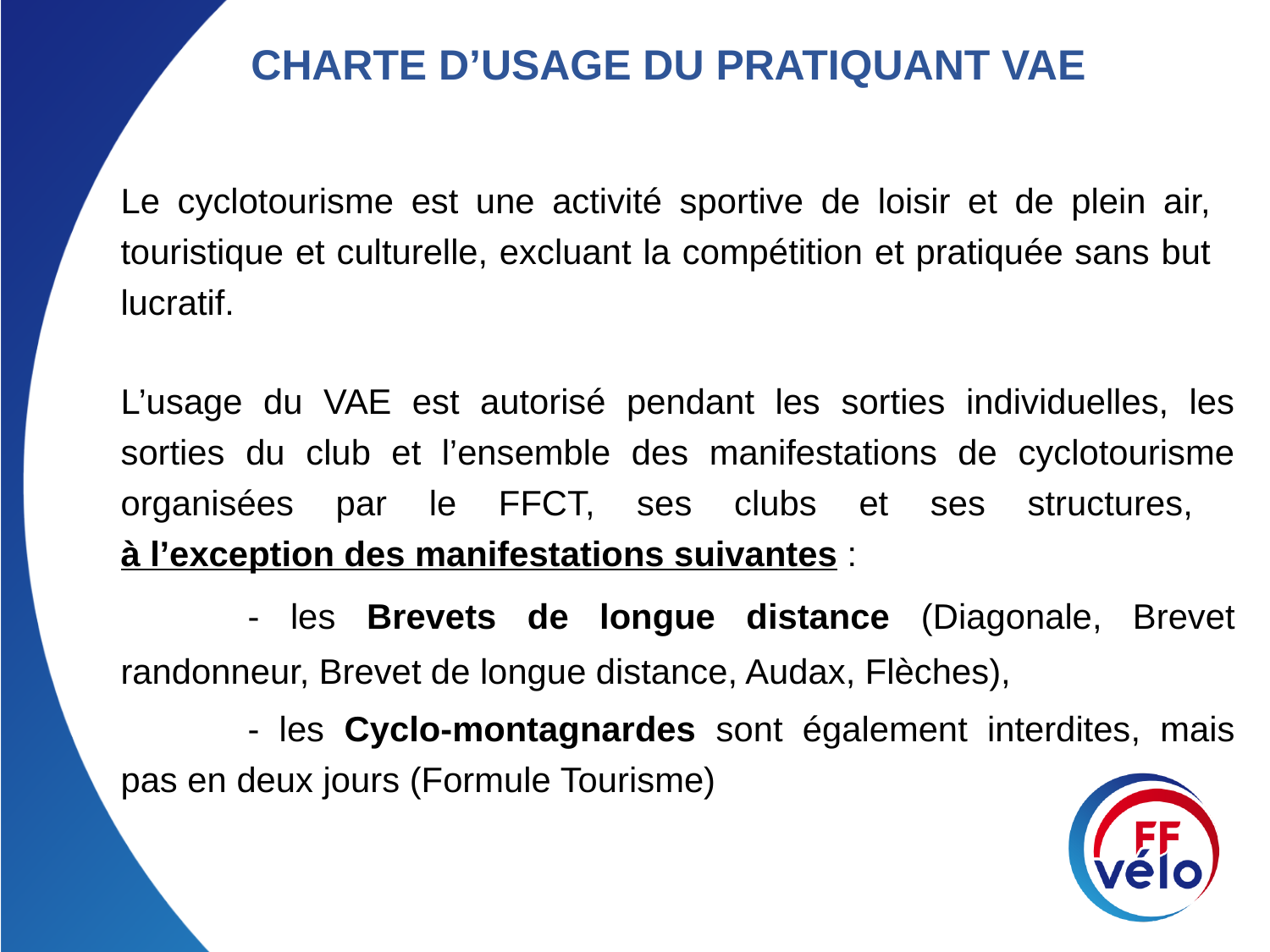

CHARTE D’USAGE DU PRATIQUANT VAE
Le cyclotourisme est une activité sportive de loisir et de plein air, touristique et culturelle, excluant la compétition et pratiquée sans but lucratif.

L’usage du VAE est autorisé pendant les sorties individuelles, les sorties du club et l’ensemble des manifestations de cyclotourisme organisées par le FFCT, ses clubs et ses structures,
à l’exception des manifestations suivantes :
	- les Brevets de longue distance (Diagonale, Brevet randonneur, Brevet de longue distance, Audax, Flèches),
	- les Cyclo-montagnardes sont également interdites, mais pas en deux jours (Formule Tourisme)